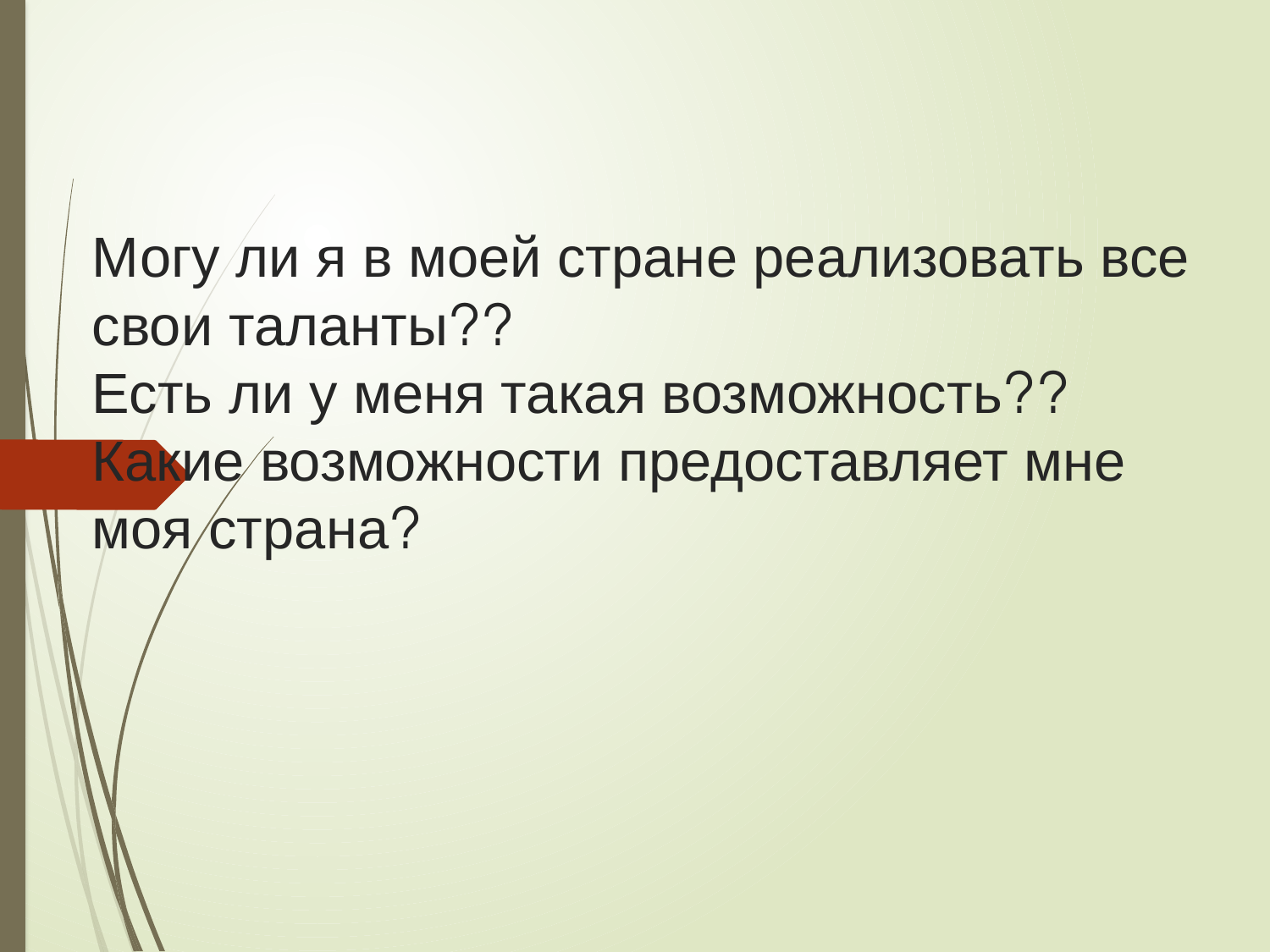

# Могу ли я в моей стране реализовать все свои таланты?? Есть ли у меня такая возможность?? Какие возможности предоставляет мне моя страна?